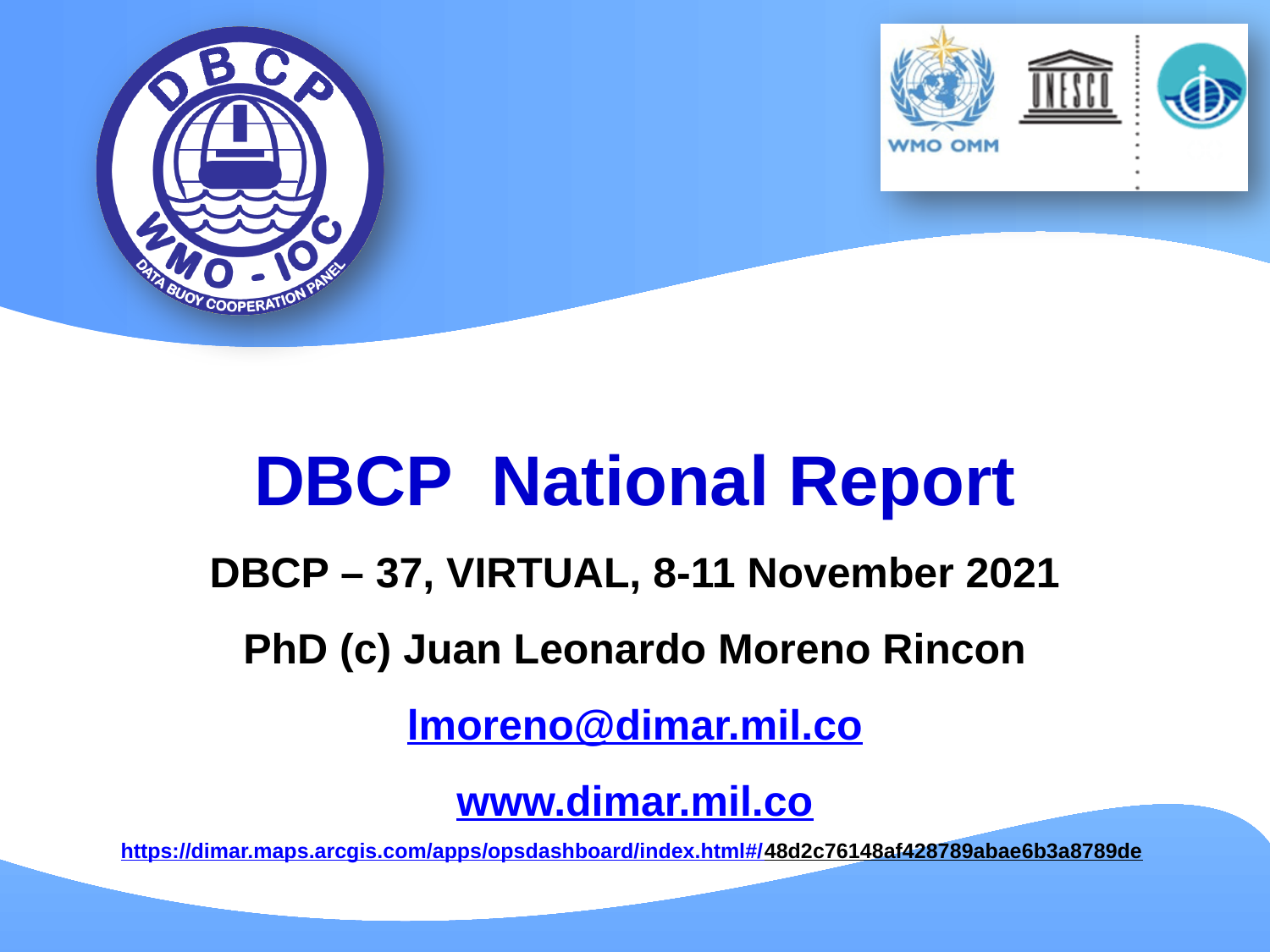

DBCP  National Report
DBCP – 37, VIRTUAL, 8-11 November 2021
PhD (c) Juan Leonardo Moreno Rincon
lmoreno@dimar.mil.co
www.dimar.mil.co
https://dimar.maps.arcgis.com/apps/opsdashboard/index.html#/48d2c76148af428789abae6b3a8789de